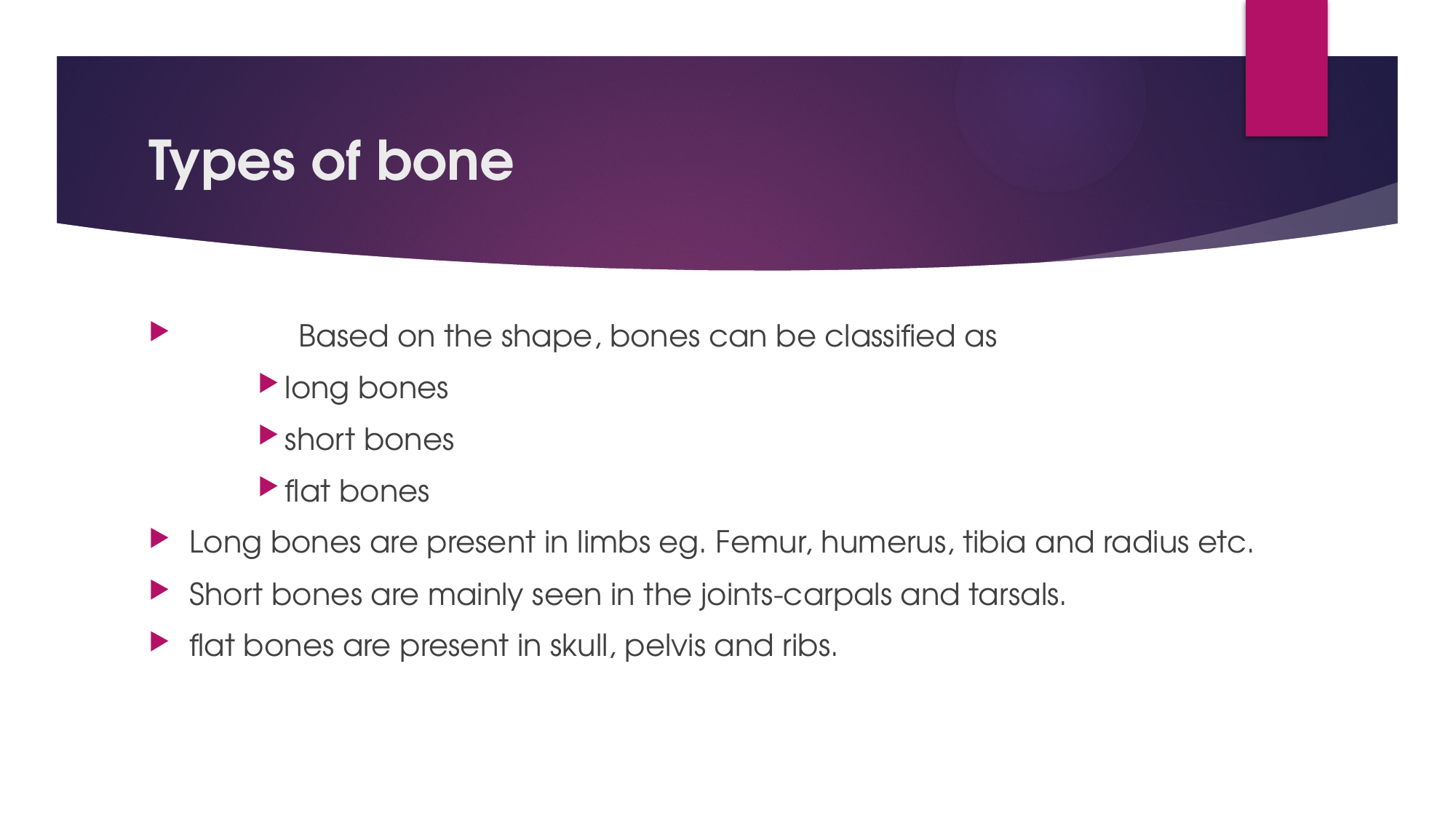

# Types of bone
	Based on the shape, bones can be classified as
long bones
short bones
flat bones
Long bones are present in limbs eg. Femur, humerus, tibia and radius etc.
Short bones are mainly seen in the joints-carpals and tarsals.
flat bones are present in skull, pelvis and ribs.